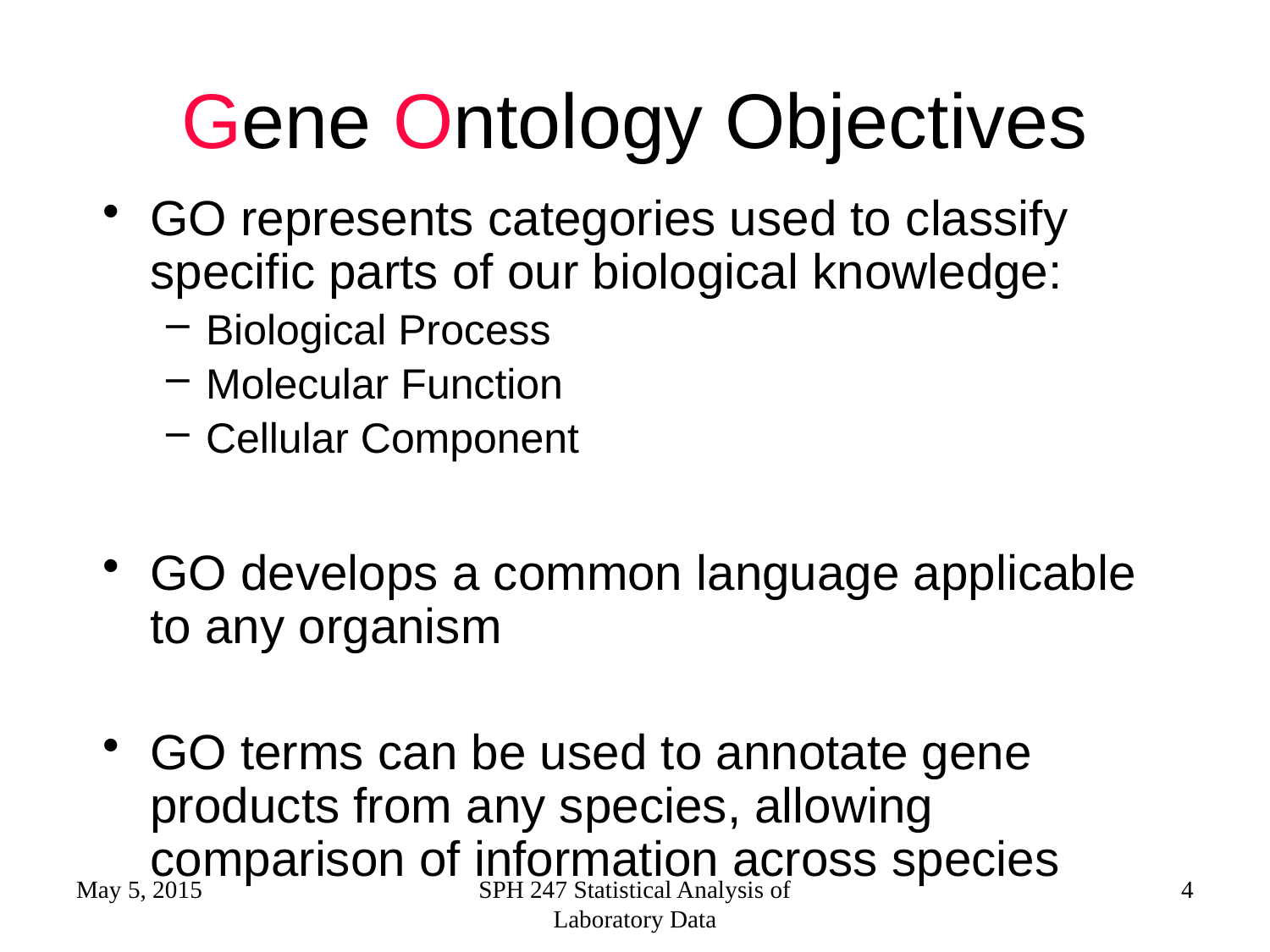

# Gene Ontology Objectives
GO represents categories used to classify specific parts of our biological knowledge:
Biological Process
Molecular Function
Cellular Component

GO develops a common language applicable to any organism

GO terms can be used to annotate gene products from any species, allowing comparison of information across species
May 5, 2015
SPH 247 Statistical Analysis of Laboratory Data
4